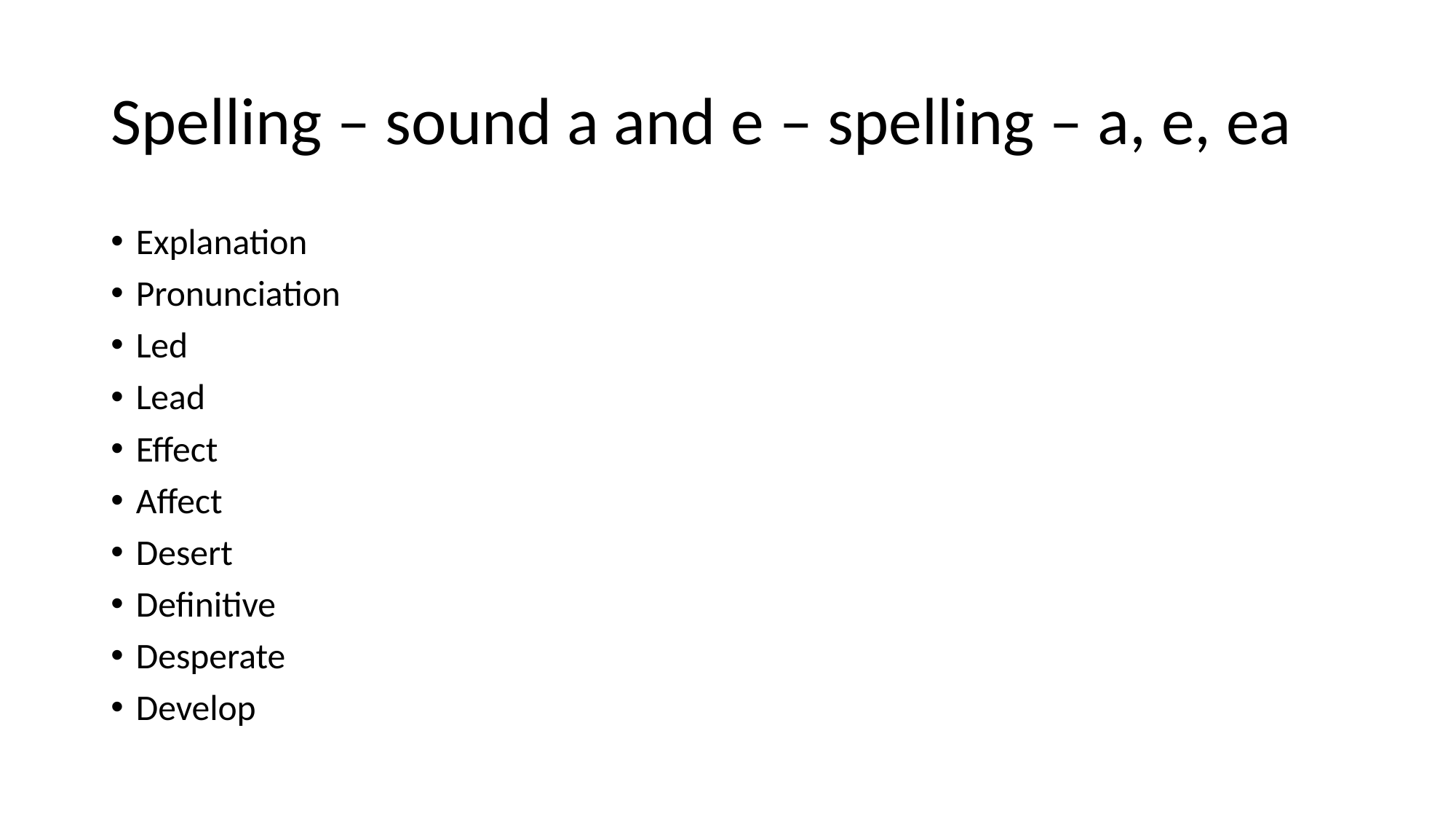

# Spelling – sound a and e – spelling – a, e, ea
Explanation
Pronunciation
Led
Lead
Effect
Affect
Desert
Definitive
Desperate
Develop